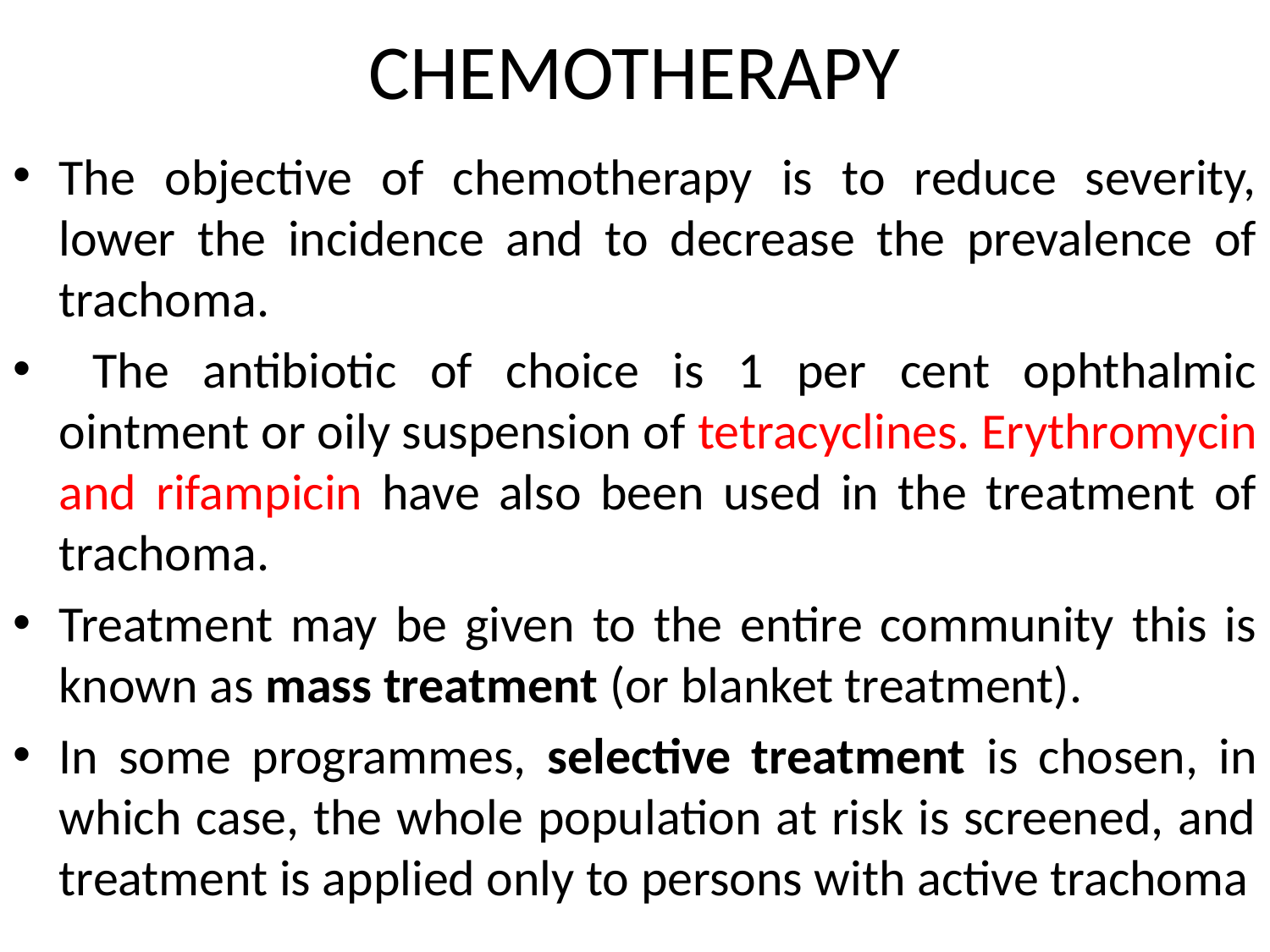

# CHEMOTHERAPY
The objective of chemotherapy is to reduce severity, lower the incidence and to decrease the prevalence of trachoma.
 The antibiotic of choice is 1 per cent ophthalmic ointment or oily suspension of tetracyclines. Erythromycin and rifampicin have also been used in the treatment of trachoma.
Treatment may be given to the entire community this is known as mass treatment (or blanket treatment).
In some programmes, selective treatment is chosen, in which case, the whole population at risk is screened, and treatment is applied only to persons with active trachoma